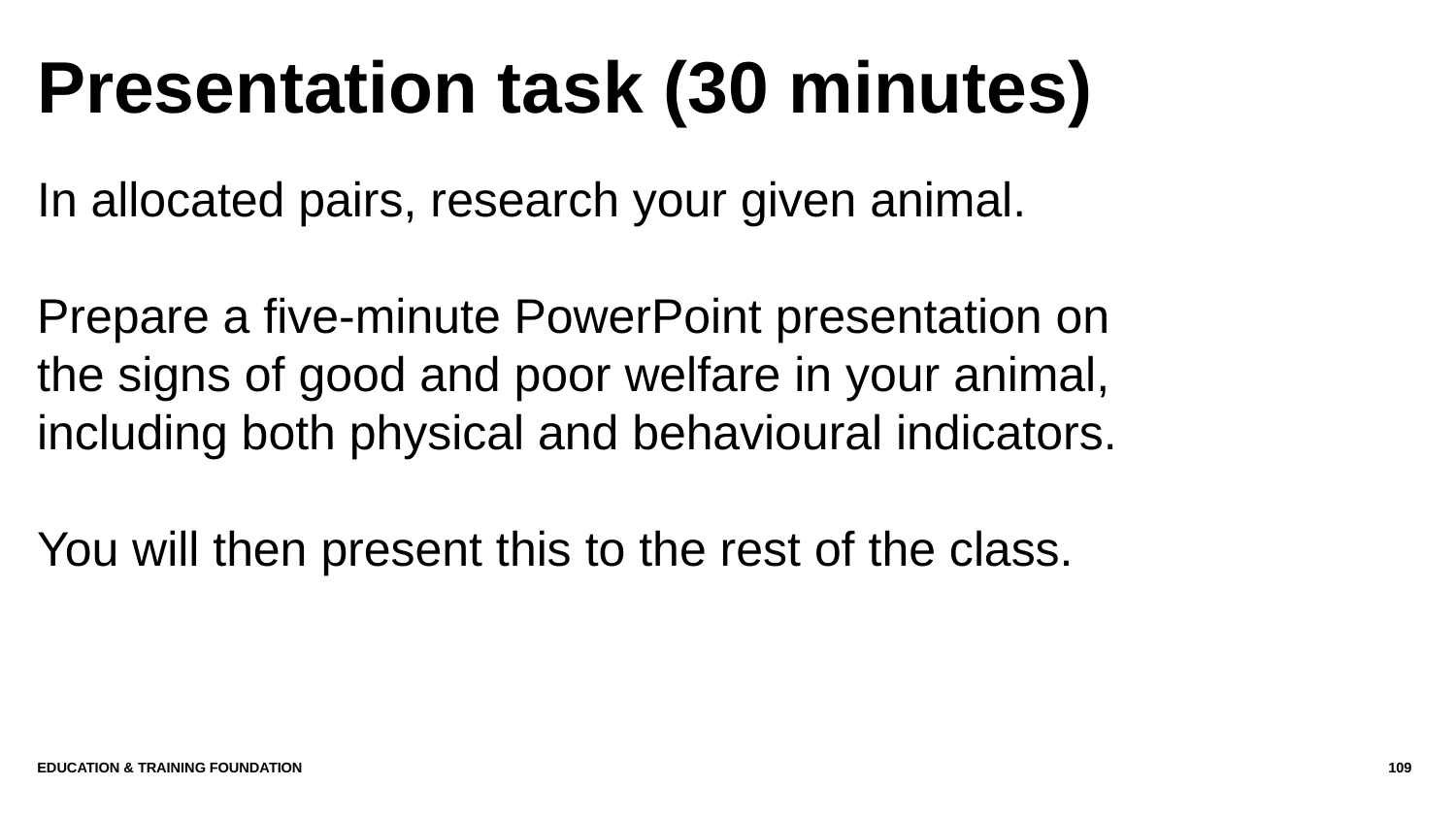

# Presentation task (30 minutes)
In allocated pairs, research your given animal.

Prepare a five-minute PowerPoint presentation on the signs of good and poor welfare in your animal, including both physical and behavioural indicators.

You will then present this to the rest of the class.
Education & Training Foundation
109